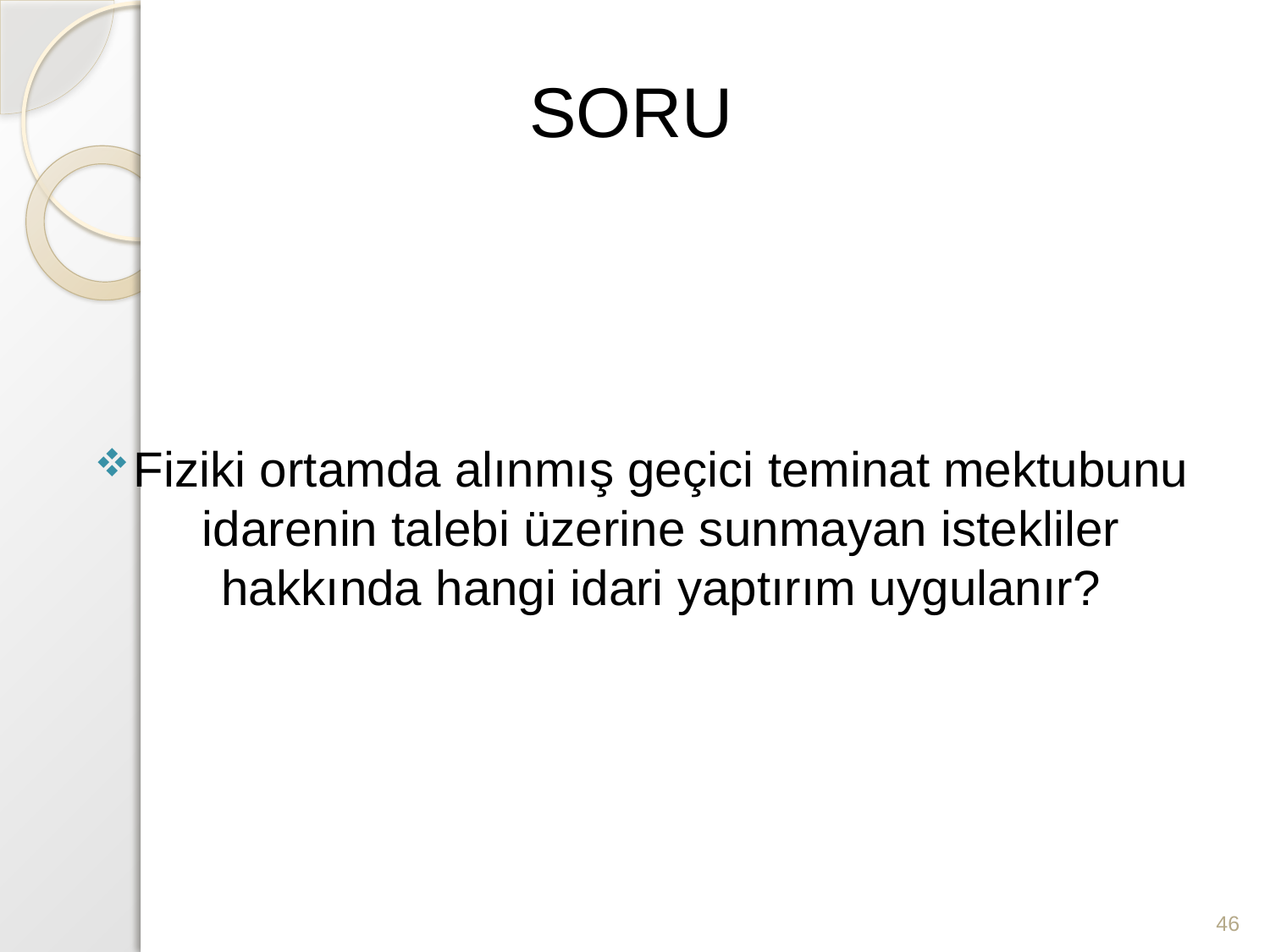

# SORU

Fiziki ortamda alınmış geçici teminat mektubunu idarenin talebi üzerine sunmayan istekliler hakkında hangi idari yaptırım uygulanır?

46